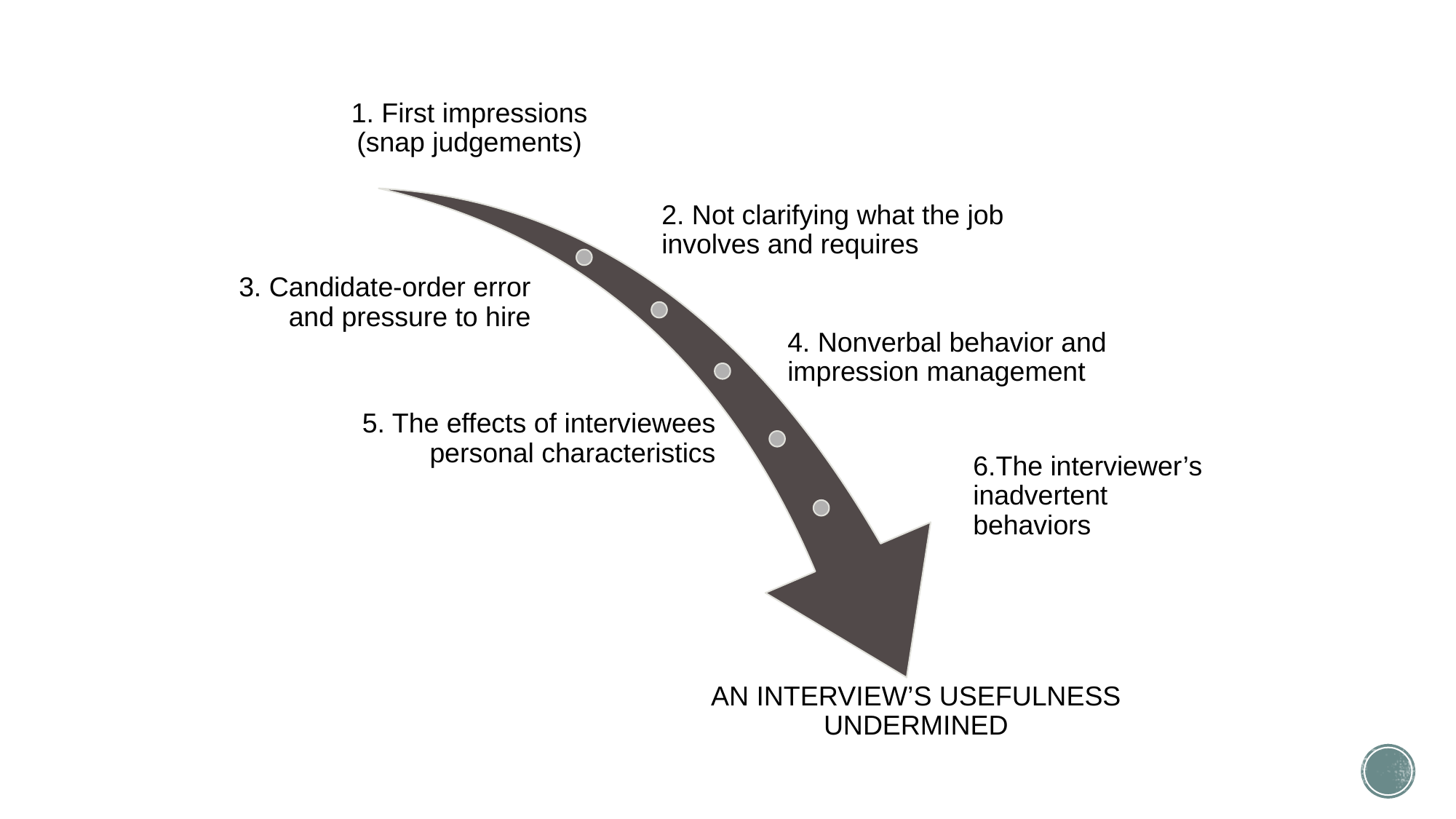

#
1. First impressions (snap judgements)
2. Not clarifying what the job involves and requires
3. Candidate-order error and pressure to hire
4. Nonverbal behavior and impression management
5. The effects of interviewees personal characteristics
6.The interviewer’s inadvertent behaviors
AN INTERVIEW’S USEFULNESS UNDERMINED